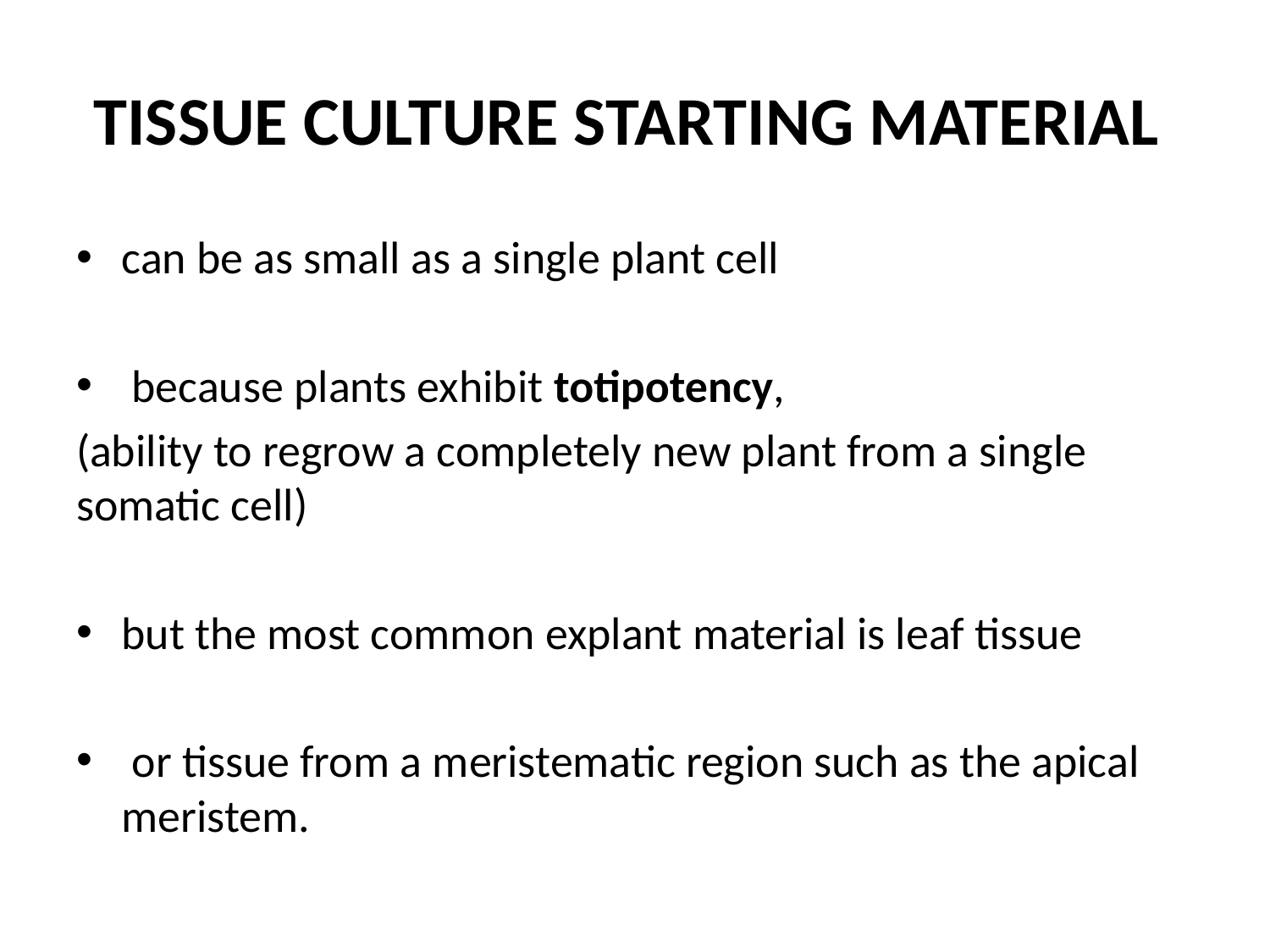

# TISSUE CULTURE STARTING MATERIAL
can be as small as a single plant cell

 because plants exhibit totipotency,
(ability to regrow a completely new plant from a single somatic cell)

but the most common explant material is leaf tissue

 or tissue from a meristematic region such as the apical meristem.